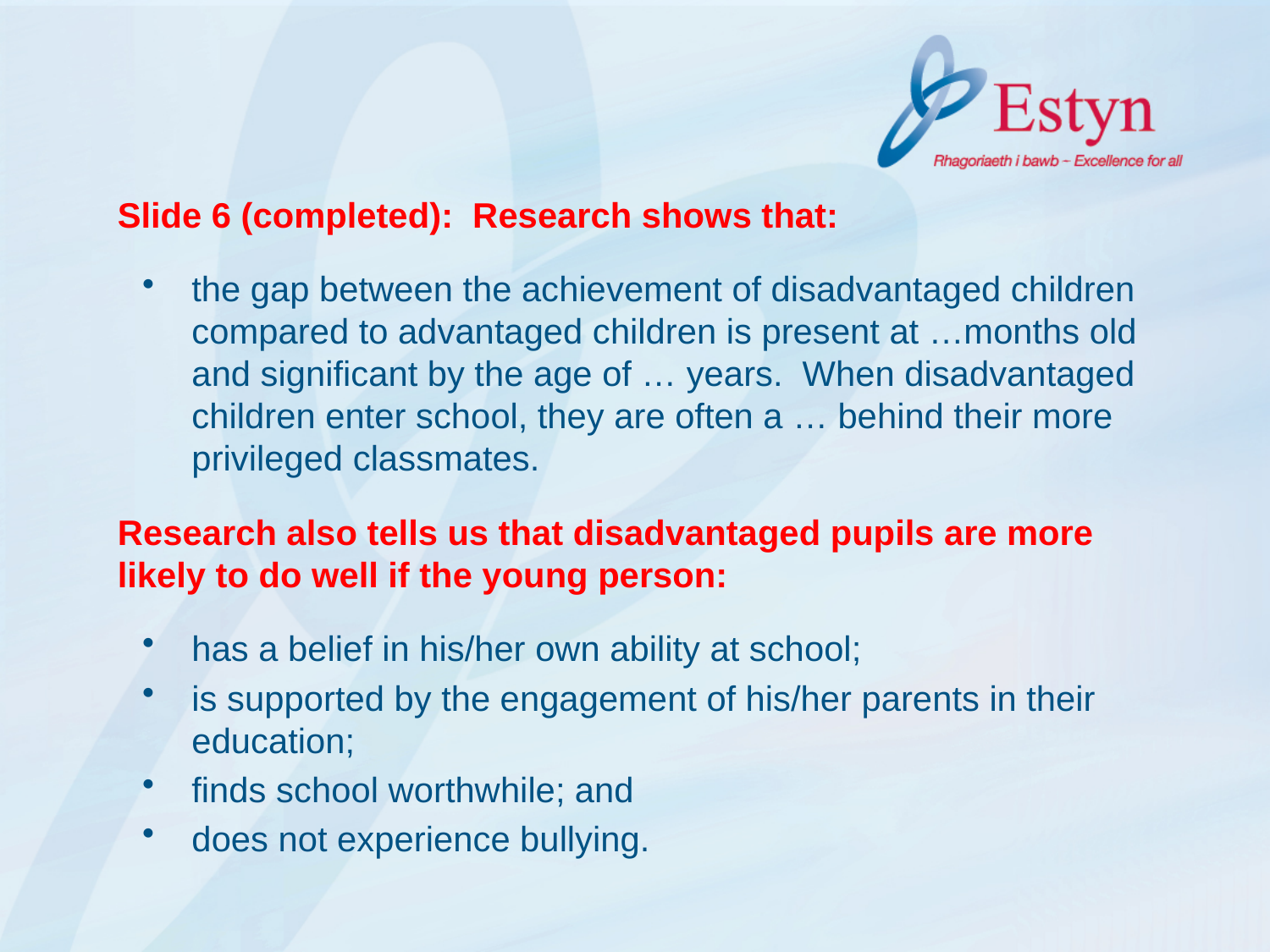

Slide 6 (completed):  Research shows that:

the gap between the achievement of disadvantaged children compared to advantaged children is present at …months old and significant by the age of … years.  When disadvantaged children enter school, they are often a … behind their more privileged classmates.

Research also tells us that disadvantaged pupils are more likely to do well if the young person:

has a belief in his/her own ability at school;
is supported by the engagement of his/her parents in their education;
finds school worthwhile; and
does not experience bullying.